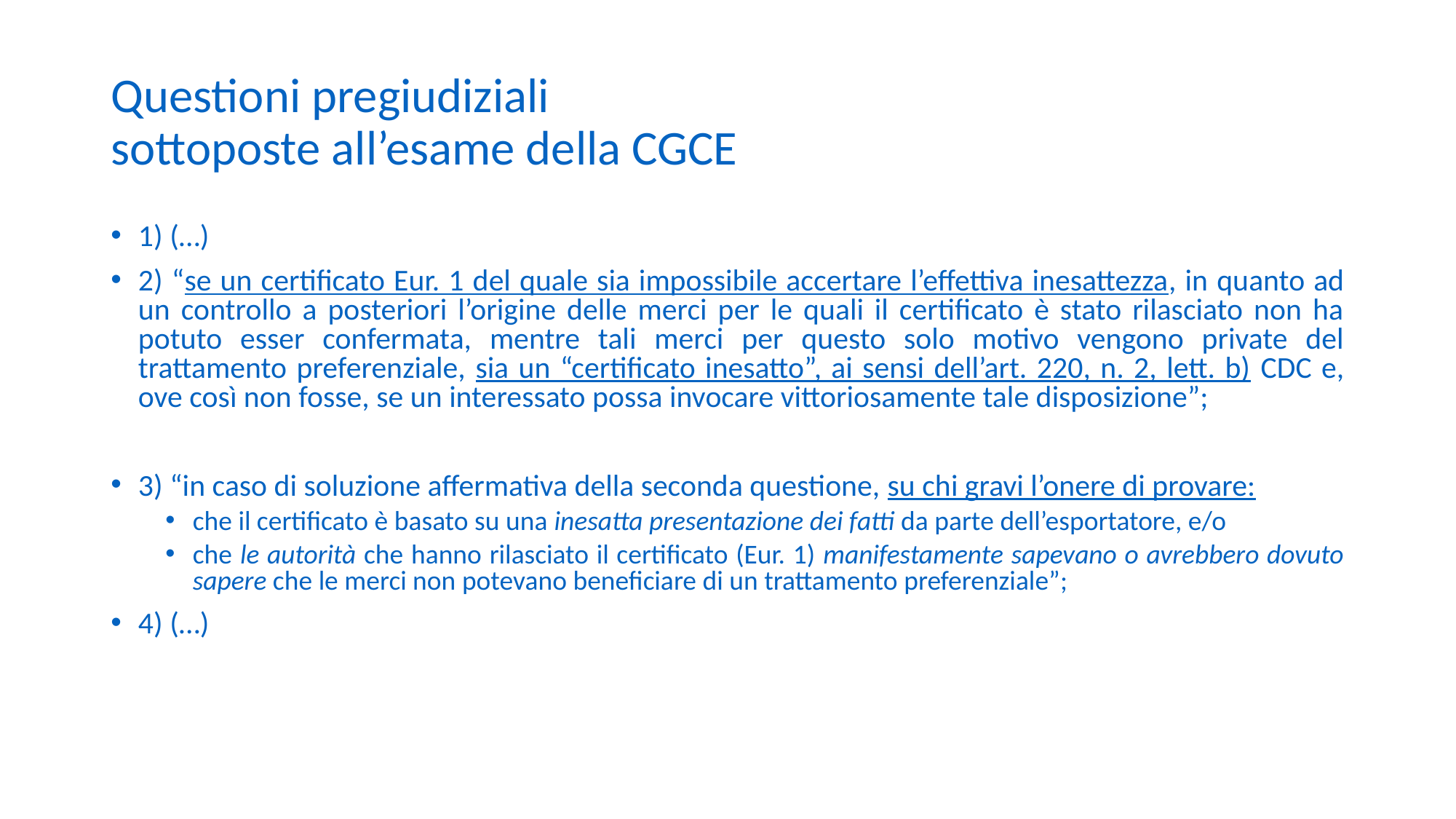

# Questioni pregiudiziali sottoposte all’esame della CGCE
1) (…)
2) “se un certificato Eur. 1 del quale sia impossibile accertare l’effettiva inesattezza, in quanto ad un controllo a posteriori l’origine delle merci per le quali il certificato è stato rilasciato non ha potuto esser confermata, mentre tali merci per questo solo motivo vengono private del trattamento preferenziale, sia un “certificato inesatto”, ai sensi dell’art. 220, n. 2, lett. b) CDC e, ove così non fosse, se un interessato possa invocare vittoriosamente tale disposizione”;

3) “in caso di soluzione affermativa della seconda questione, su chi gravi l’onere di provare:
che il certificato è basato su una inesatta presentazione dei fatti da parte dell’esportatore, e/o
che le autorità che hanno rilasciato il certificato (Eur. 1) manifestamente sapevano o avrebbero dovuto sapere che le merci non potevano beneficiare di un trattamento preferenziale”;
4) (…)